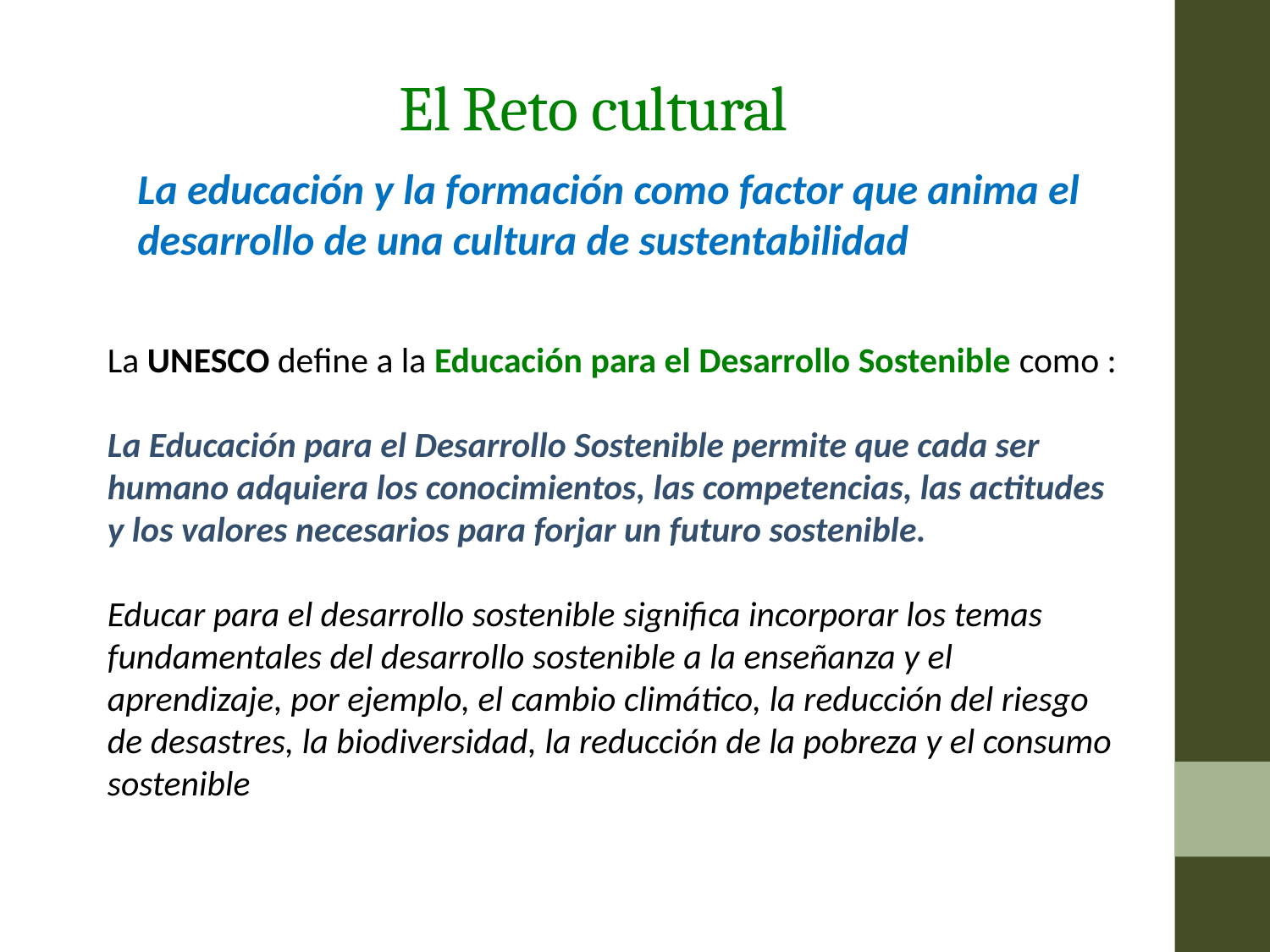

# El Reto cultural
La educación y la formación como factor que anima el desarrollo de una cultura de sustentabilidad

La UNESCO define a la Educación para el Desarrollo Sostenible como :

La Educación para el Desarrollo Sostenible permite que cada ser humano adquiera los conocimientos, las competencias, las actitudes y los valores necesarios para forjar un futuro sostenible.

Educar para el desarrollo sostenible significa incorporar los temas fundamentales del desarrollo sostenible a la enseñanza y el aprendizaje, por ejemplo, el cambio climático, la reducción del riesgo de desastres, la biodiversidad, la reducción de la pobreza y el consumo sostenible